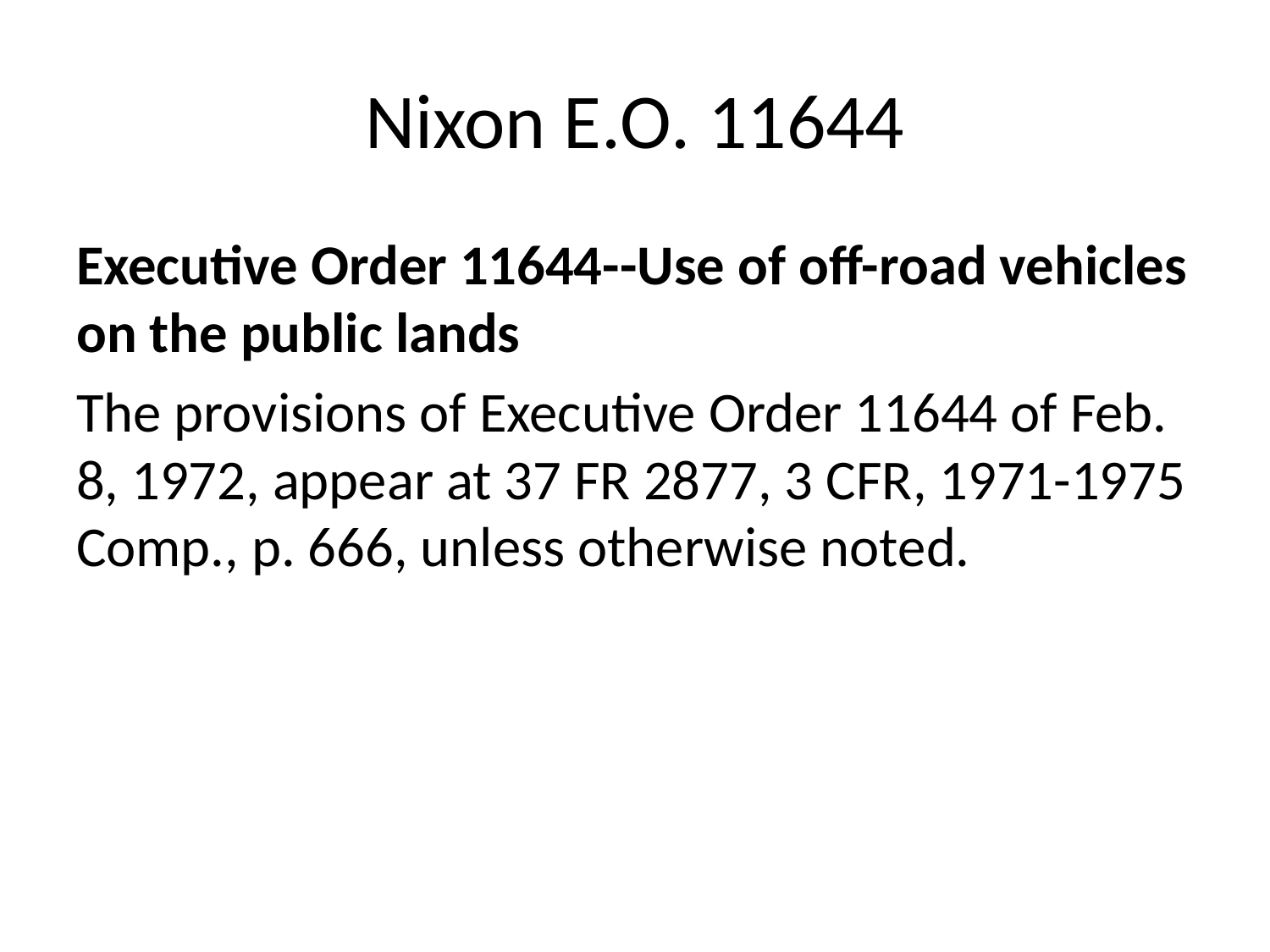

# Nixon E.O. 11644
Executive Order 11644--Use of off-road vehicles on the public lands
The provisions of Executive Order 11644 of Feb. 8, 1972, appear at 37 FR 2877, 3 CFR, 1971-1975 Comp., p. 666, unless otherwise noted.